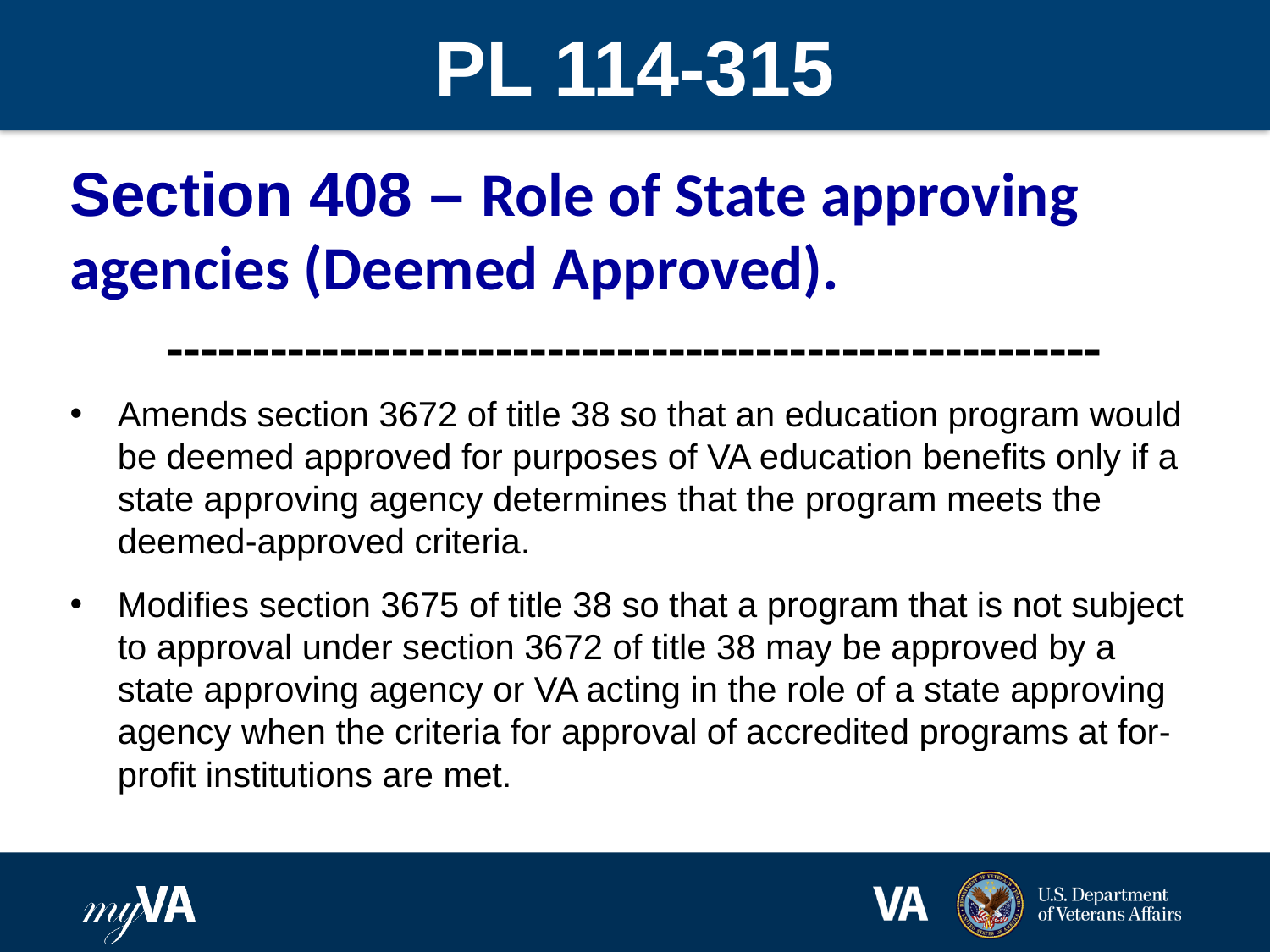

# PL 114-315
Section 408 – Role of State approving agencies (Deemed Approved).
------------------------------------------------------
Amends section 3672 of title 38 so that an education program would be deemed approved for purposes of VA education benefits only if a state approving agency determines that the program meets the deemed-approved criteria.
Modifies section 3675 of title 38 so that a program that is not subject to approval under section 3672 of title 38 may be approved by a state approving agency or VA acting in the role of a state approving agency when the criteria for approval of accredited programs at for-profit institutions are met.